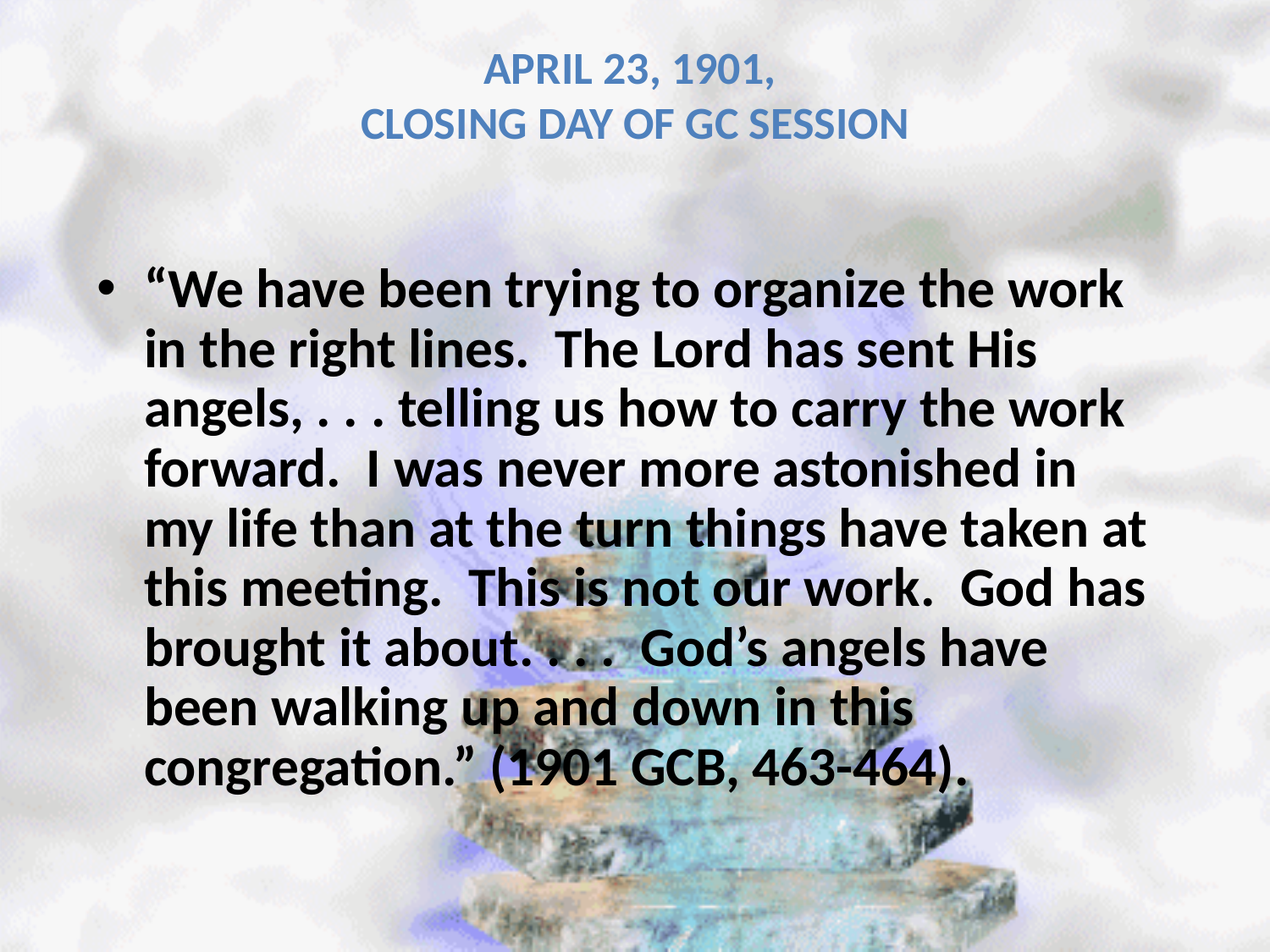

# April 23, 1901, Closing day of GC Session
“We have been trying to organize the work in the right lines.  The Lord has sent His angels, . . . telling us how to carry the work forward.  I was never more astonished in my life than at the turn things have taken at this meeting.  This is not our work.  God has brought it about. . . .  God’s angels have been walking up and down in this congregation.” (1901 GCB, 463-464).